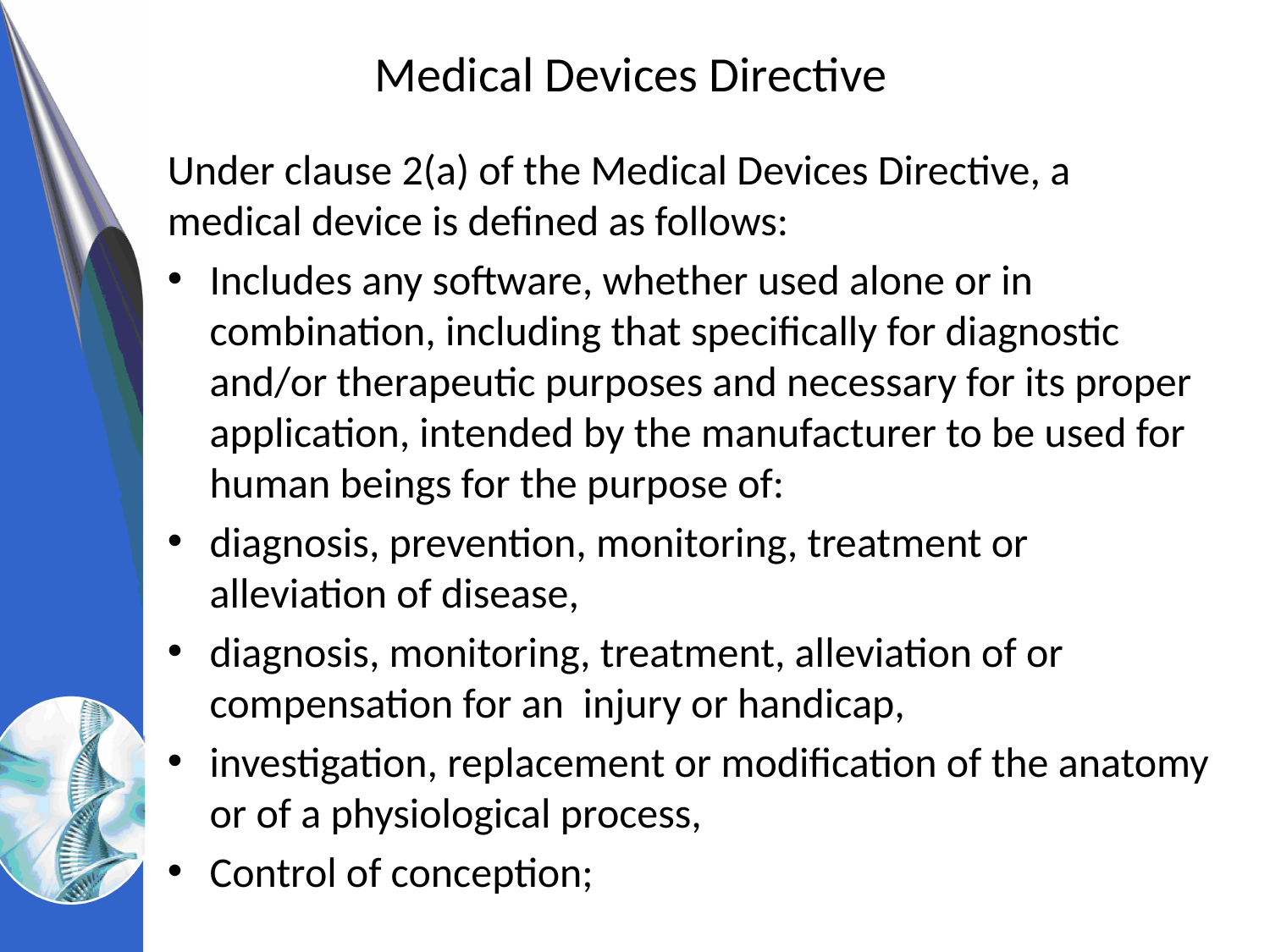

# Medical Devices Directive
Under clause 2(a) of the Medical Devices Directive, a medical device is defined as follows:
Includes any software, whether used alone or in combination, including that specifically for diagnostic and/or therapeutic purposes and necessary for its proper application, intended by the manufacturer to be used for human beings for the purpose of:
diagnosis, prevention, monitoring, treatment or alleviation of disease,
diagnosis, monitoring, treatment, alleviation of or compensation for an  injury or handicap,
investigation, replacement or modification of the anatomy or of a physiological process,
Control of conception;